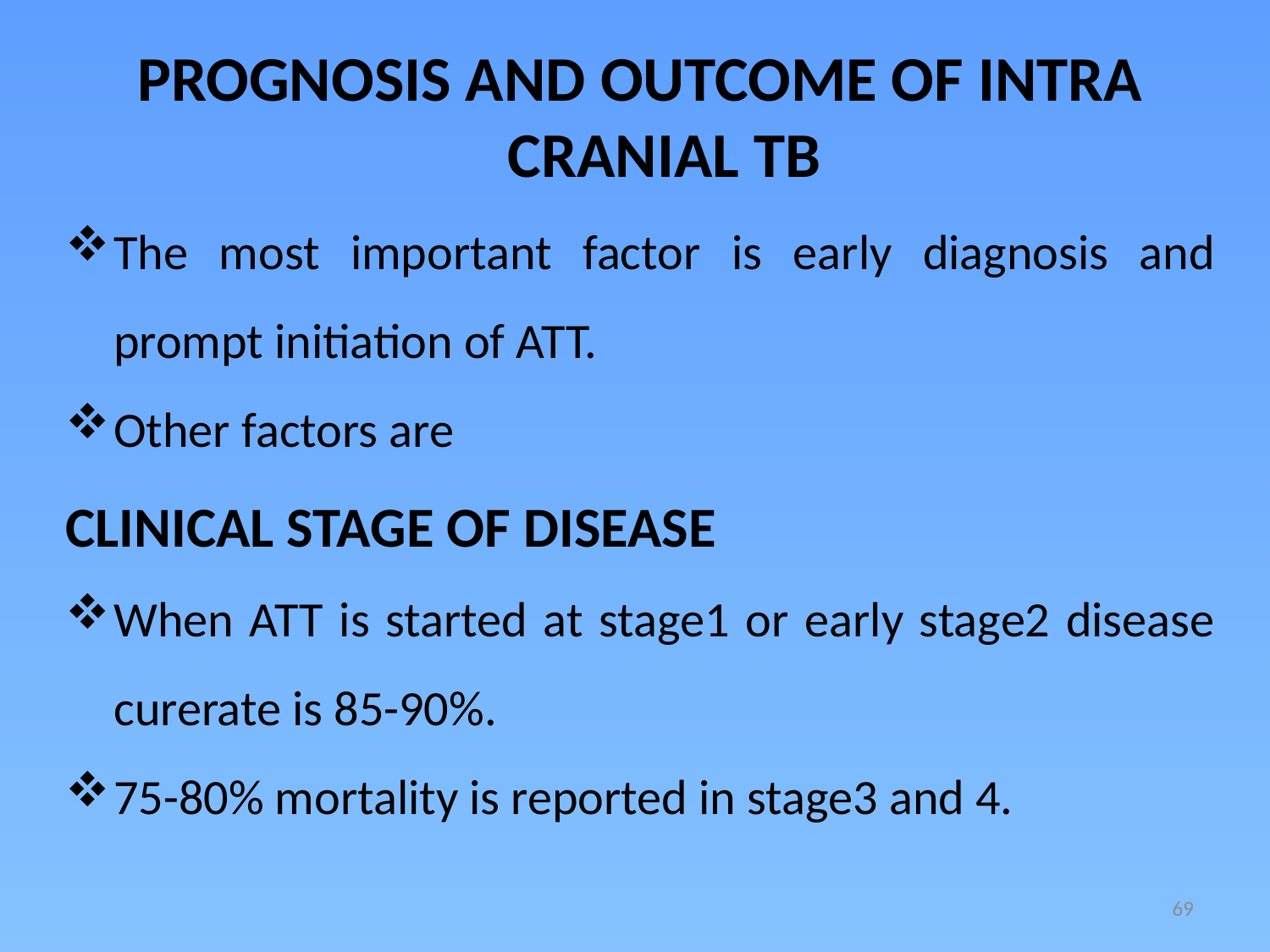

PROGNOSIS AND OUTCOME OF INTRA CRANIAL TB
The most important factor is early diagnosis and prompt initiation of ATT.
Other factors are
CLINICAL STAGE OF DISEASE
When ATT is started at stage1 or early stage2 disease curerate is 85-90%.
75-80% mortality is reported in stage3 and 4.

69